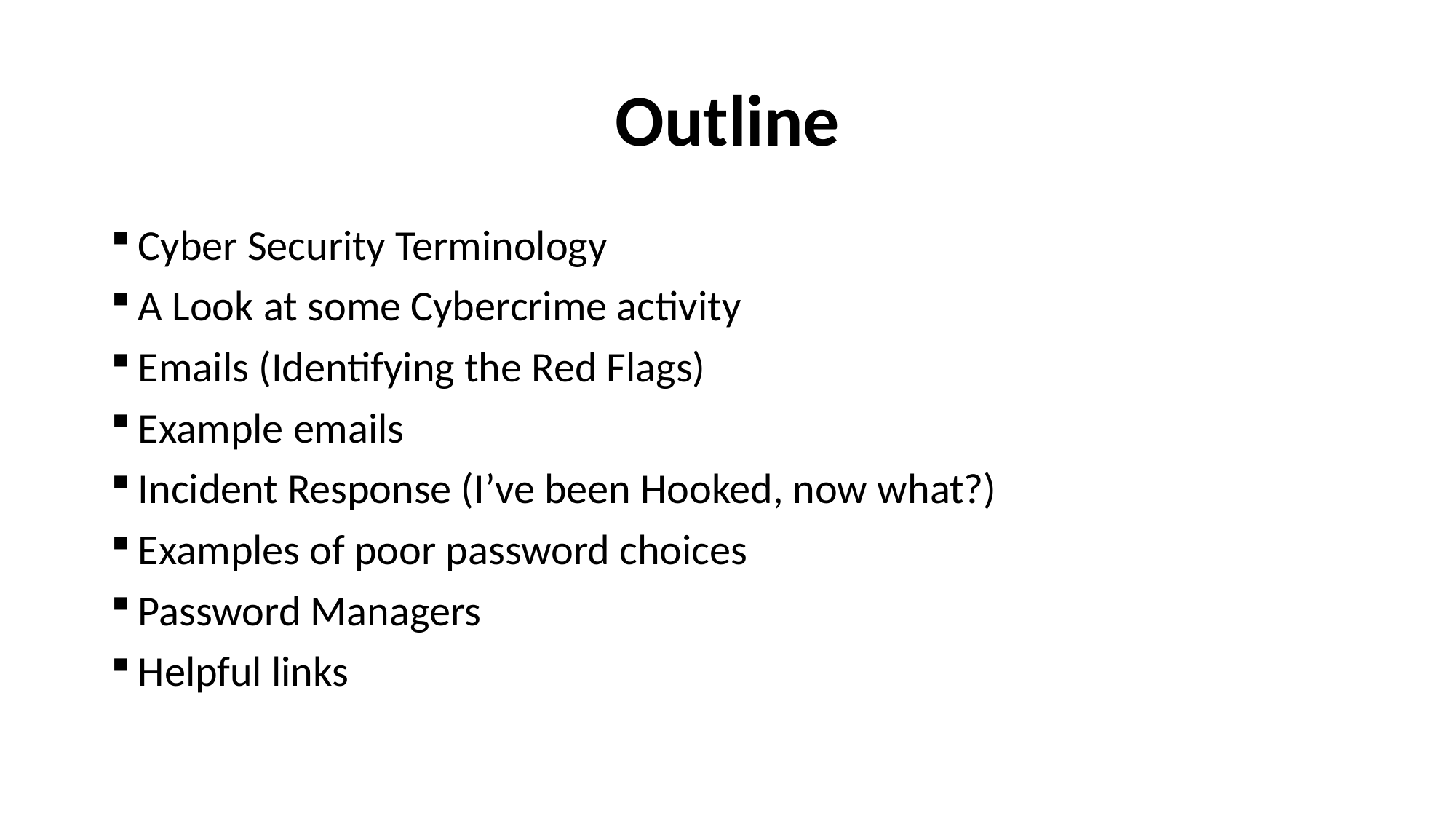

# Outline
Cyber Security Terminology
A Look at some Cybercrime activity
Emails (Identifying the Red Flags)
Example emails
Incident Response (I’ve been Hooked, now what?)
Examples of poor password choices
Password Managers
Helpful links